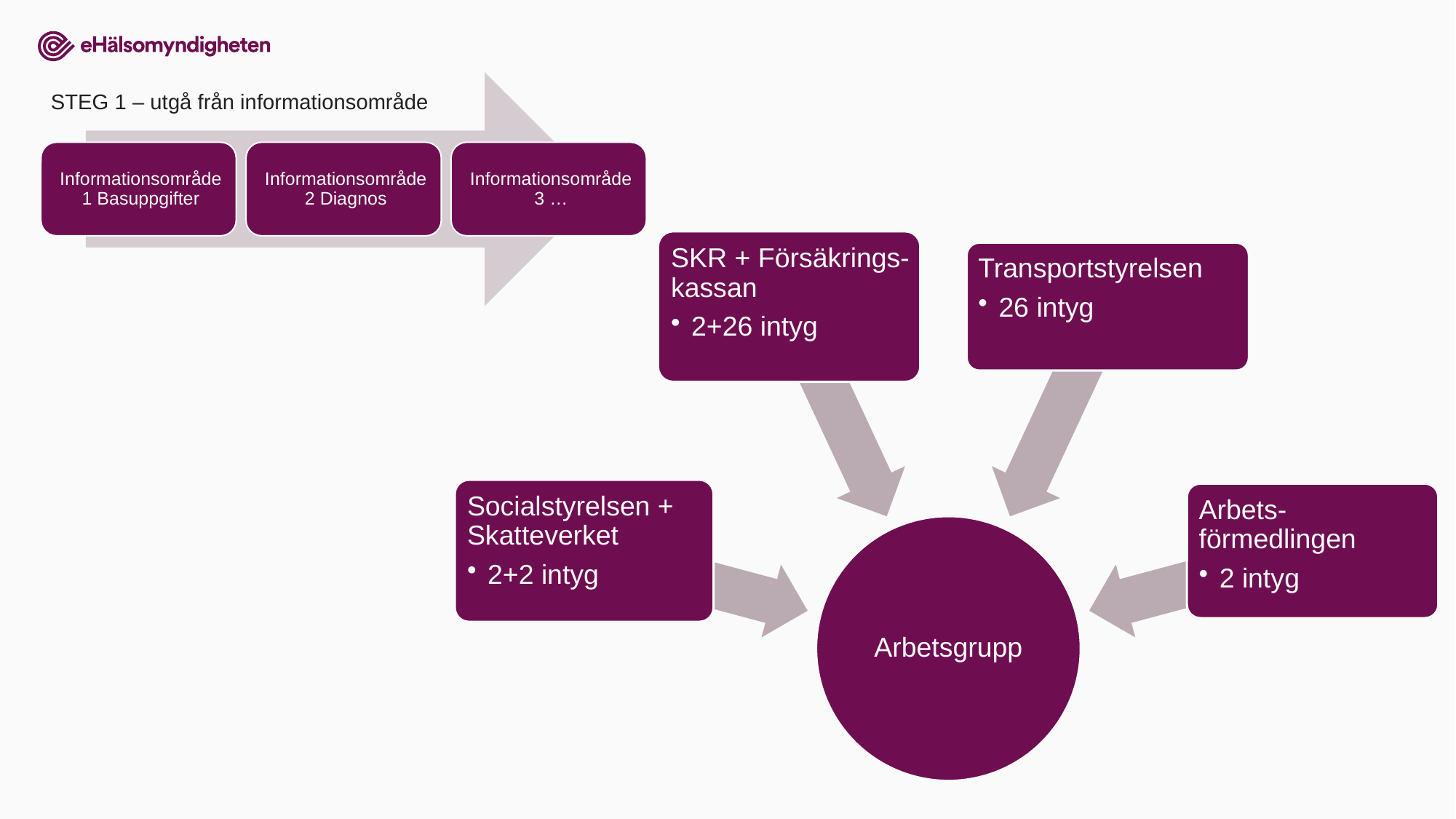

Informationsområde 1 Basuppgifter
Informationsområde 2 Diagnos
Informationsområde 3 …
STEG 1 – utgå från informationsområde
Arbetsgrupp
Socialstyrelsen + Skatteverket
2+2 intyg
SKR + Försäkrings-kassan
2+26 intyg
Transportstyrelsen
26 intyg
Arbets-förmedlingen
2 intyg